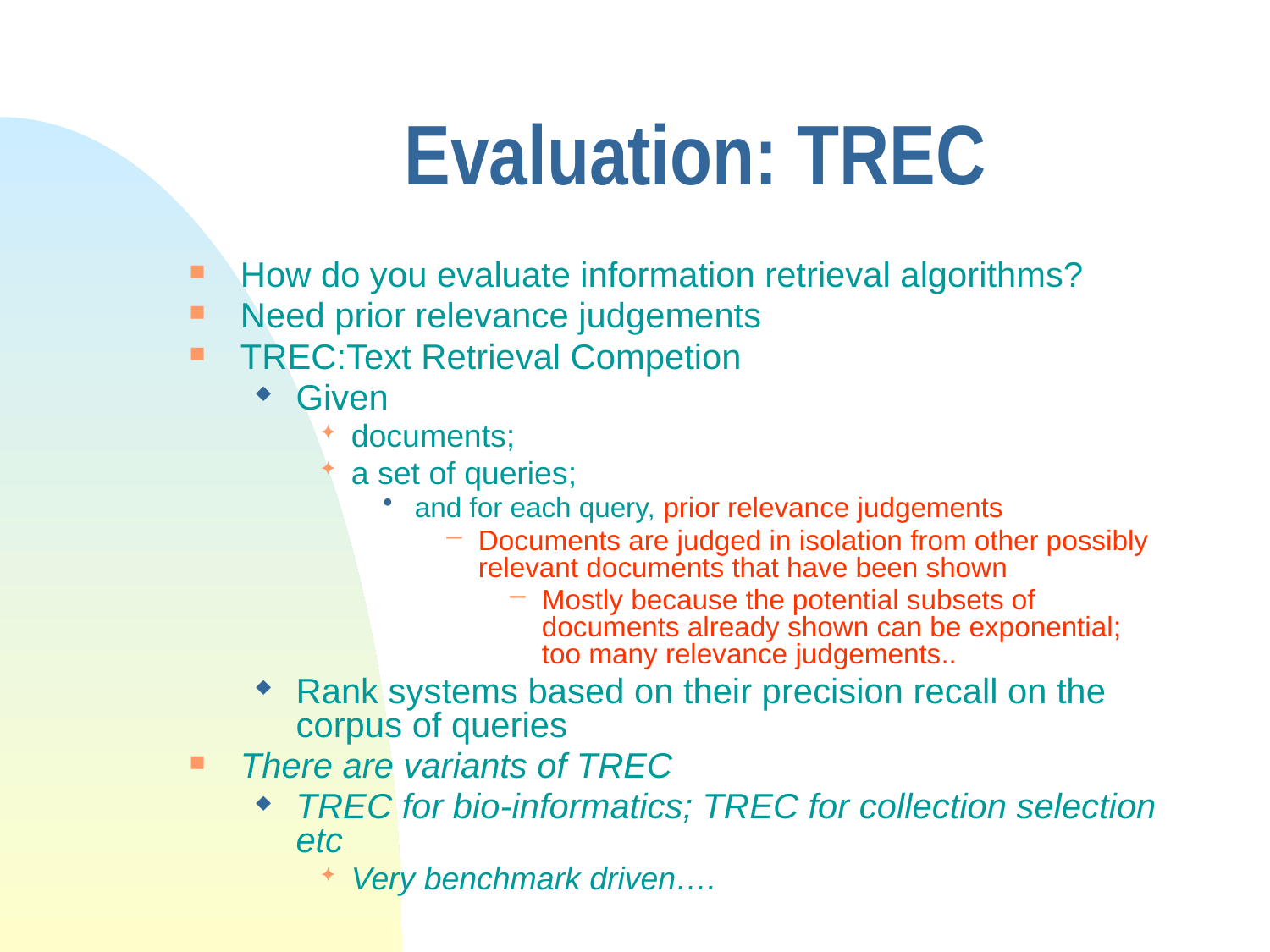

# Evaluation: TREC
How do you evaluate information retrieval algorithms?
Need prior relevance judgements
TREC:Text Retrieval Competion
Given
documents;
a set of queries;
and for each query, prior relevance judgements
Documents are judged in isolation from other possibly relevant documents that have been shown
Mostly because the potential subsets of documents already shown can be exponential; too many relevance judgements..
Rank systems based on their precision recall on the corpus of queries
There are variants of TREC
TREC for bio-informatics; TREC for collection selection etc
Very benchmark driven….